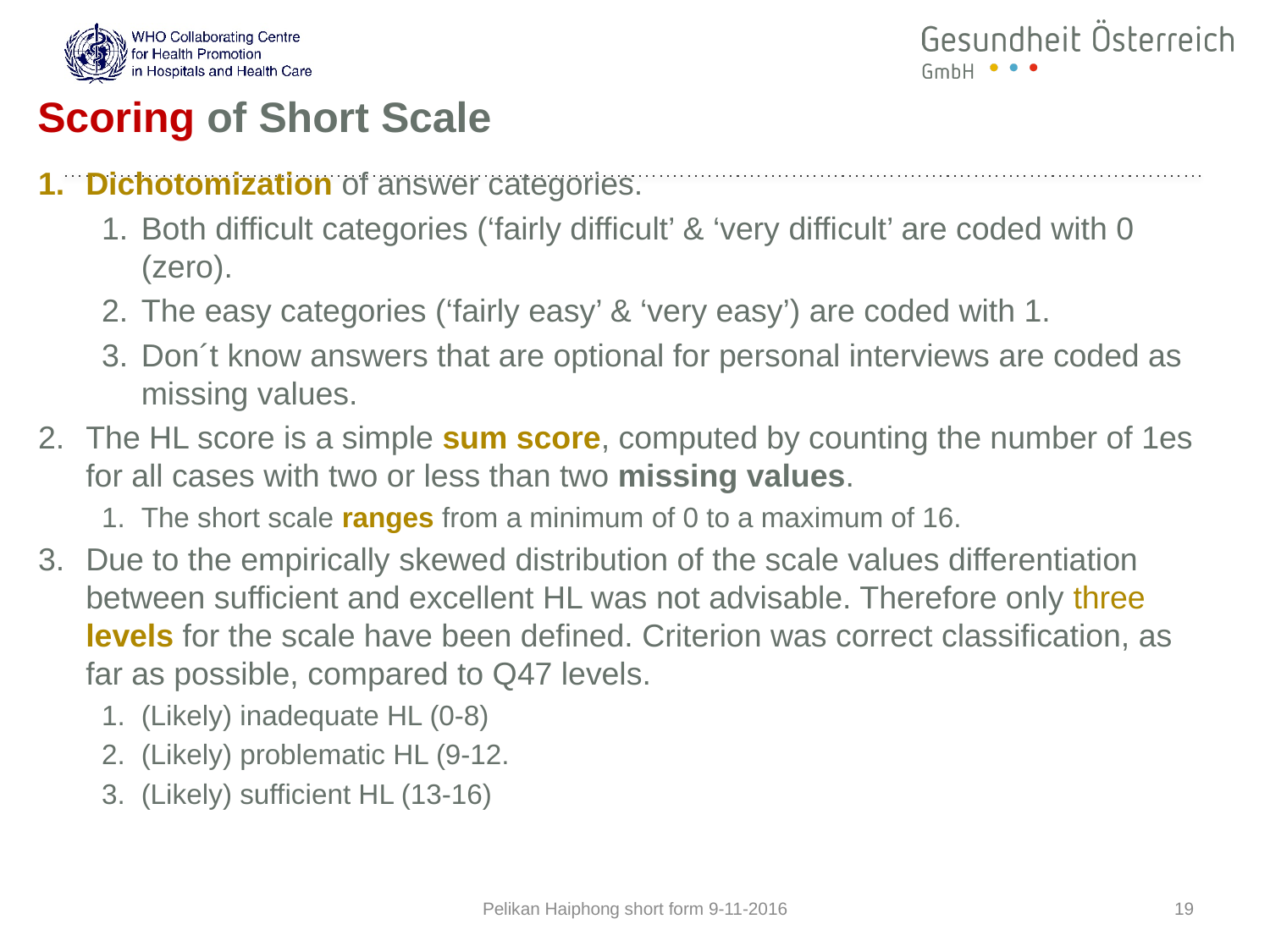

# Scoring of Short Scale
Dichotomization of answer categories.
Both difficult categories (‘fairly difficult’ & ‘very difficult’ are coded with 0 (zero).
The easy categories (‘fairly easy’ & ‘very easy’) are coded with 1.
Don´t know answers that are optional for personal interviews are coded as missing values.
The HL score is a simple sum score, computed by counting the number of 1es for all cases with two or less than two missing values.
The short scale ranges from a minimum of 0 to a maximum of 16.
Due to the empirically skewed distribution of the scale values differentiation between sufficient and excellent HL was not advisable. Therefore only three levels for the scale have been defined. Criterion was correct classification, as far as possible, compared to Q47 levels.
(Likely) inadequate HL (0-8)
(Likely) problematic HL (9-12.
(Likely) sufficient HL (13-16)

Pelikan Haiphong short form 9-11-2016
19